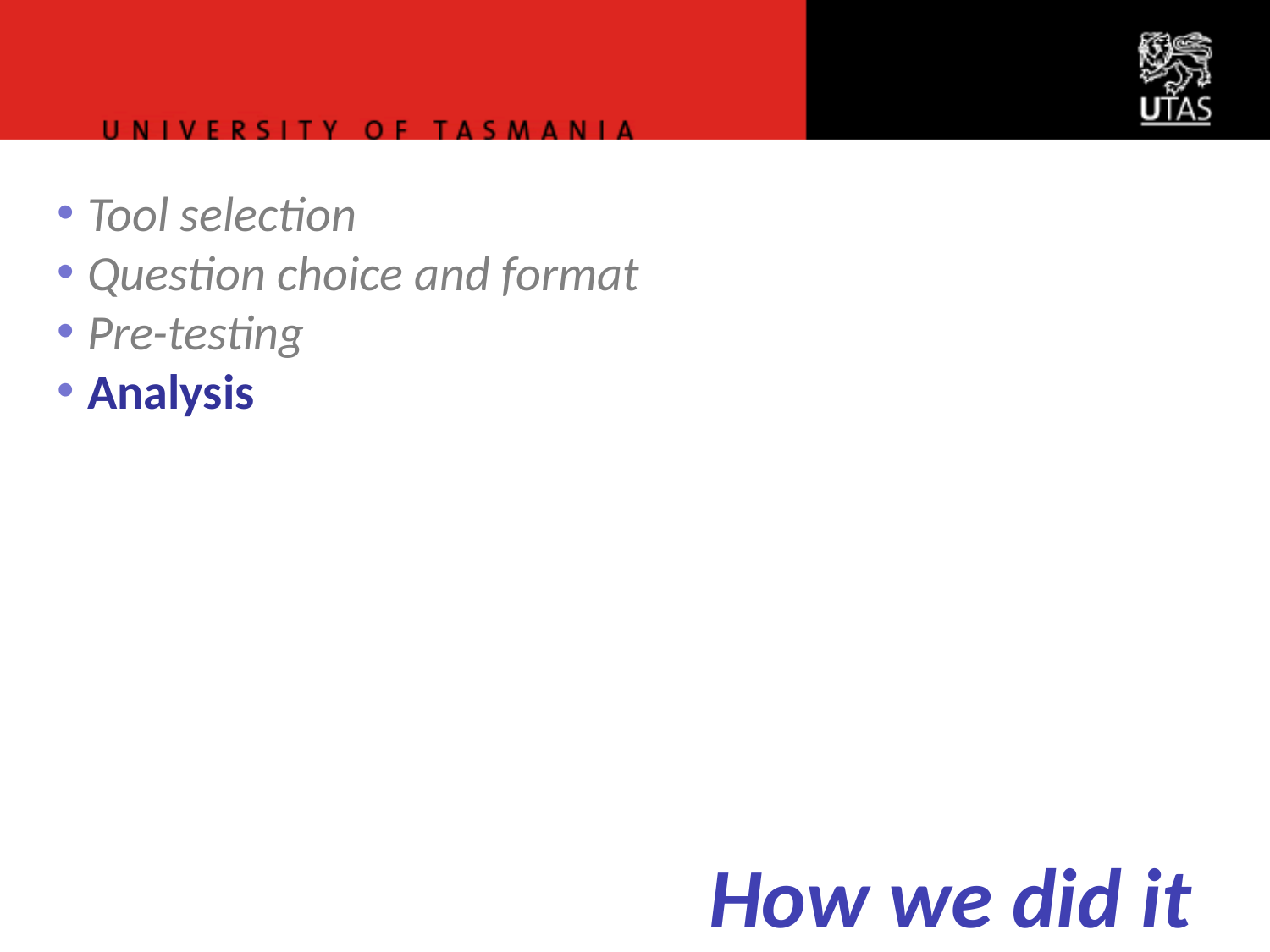

Tool selection
Question choice and format
Pre-testing
Analysis
How we did it